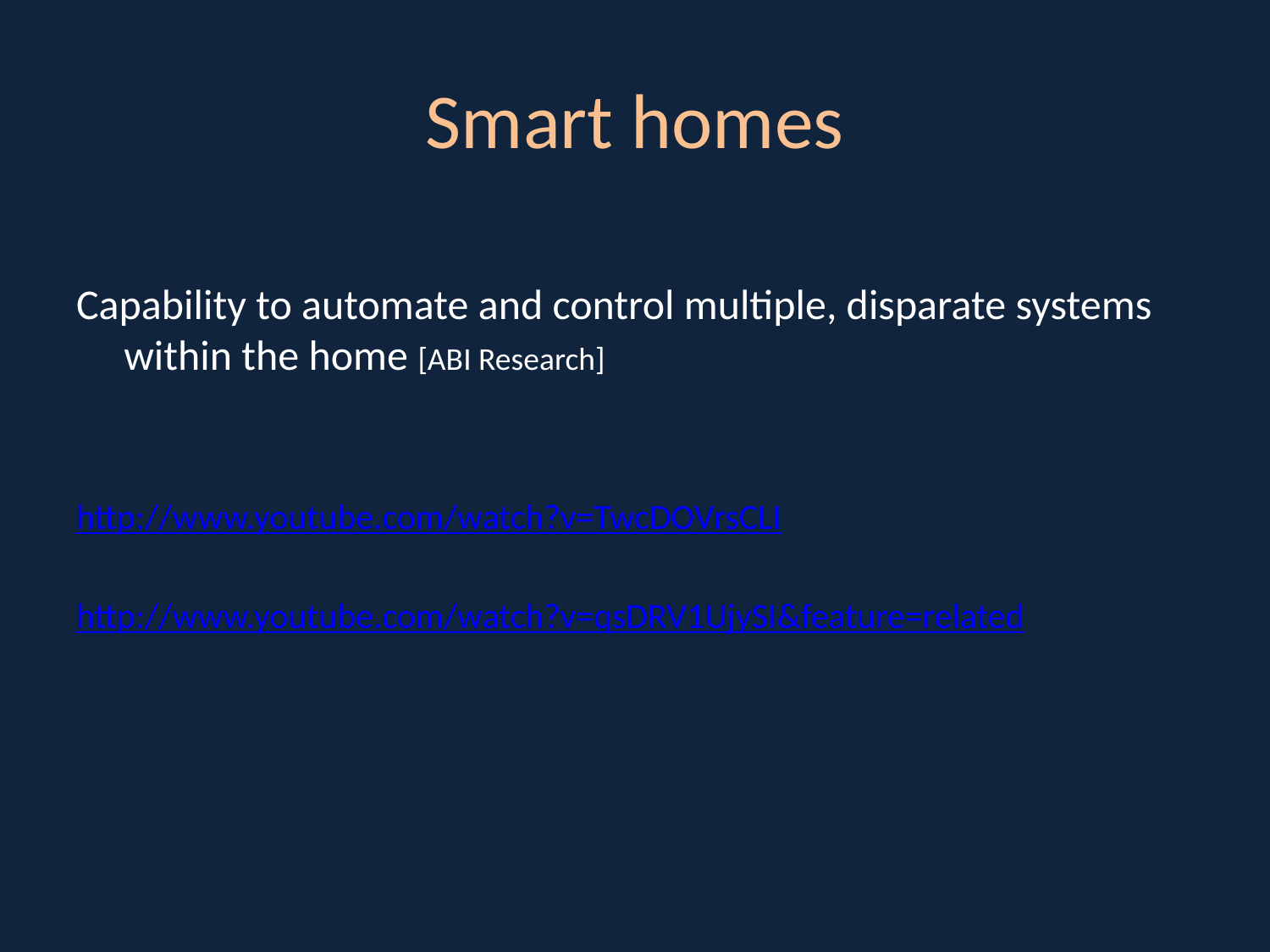

# Smart homes
Capability to automate and control multiple, disparate systems within the home [ABI Research]

http://www.youtube.com/watch?v=TwcDOVrsCLI

http://www.youtube.com/watch?v=qsDRV1UjySI&feature=related